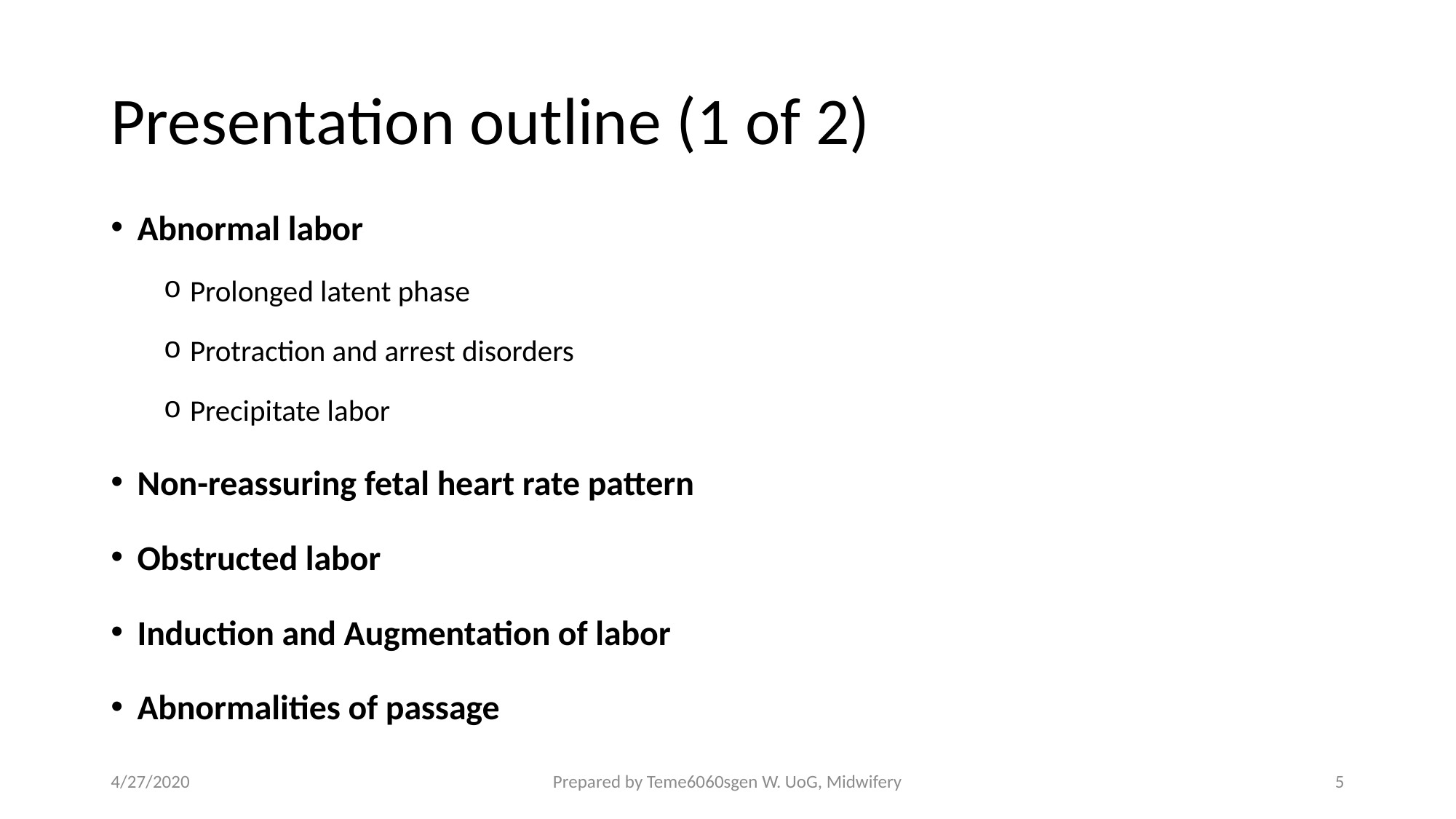

# Presentation outline (1 of 2)
Abnormal labor
Prolonged latent phase
Protraction and arrest disorders
Precipitate labor
Non-reassuring fetal heart rate pattern
Obstructed labor
Induction and Augmentation of labor
Abnormalities of passage

4/27/2020
Prepared by Teme6060sgen W. UoG, Midwifery
5